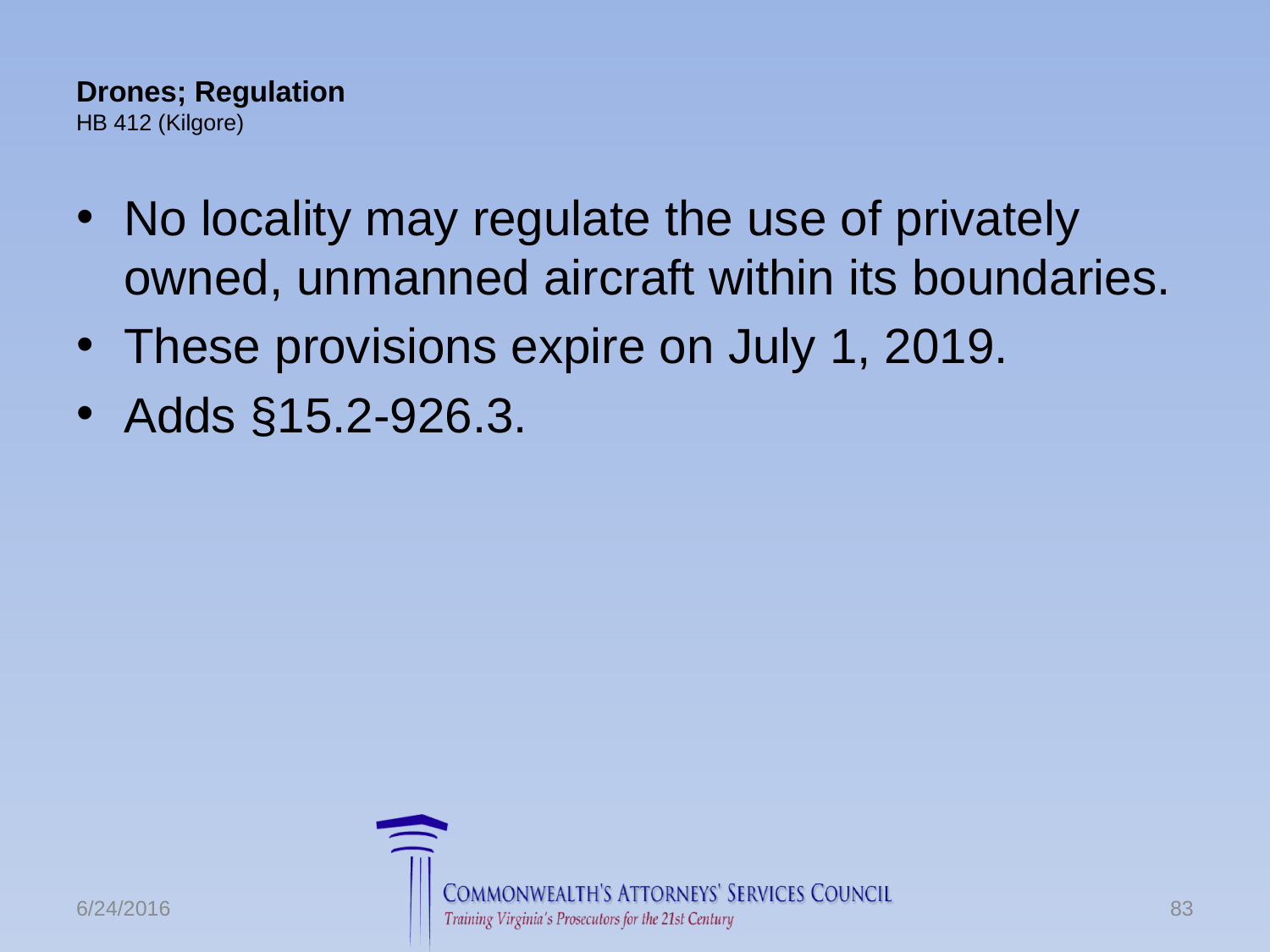

# Drones; Regulation HB 412 (Kilgore)
No locality may regulate the use of privately owned, unmanned aircraft within its boundaries.
These provisions expire on July 1, 2019.
Adds §15.2-926.3.
6/24/2016
83